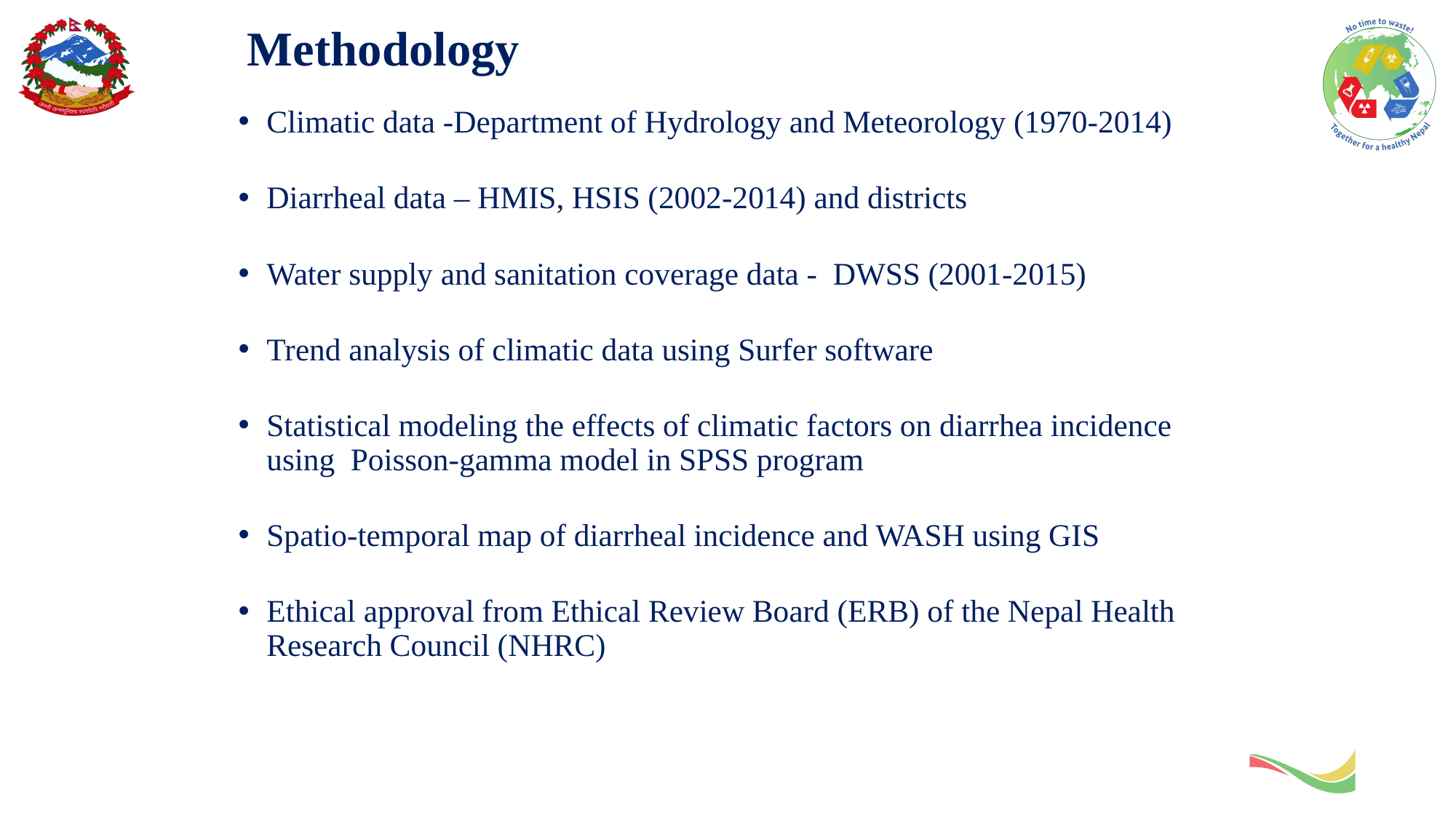

# Methodology
Climatic data -Department of Hydrology and Meteorology (1970-2014)

Diarrheal data – HMIS, HSIS (2002-2014) and districts

Water supply and sanitation coverage data -  DWSS (2001-2015)

Trend analysis of climatic data using Surfer software

Statistical modeling the effects of climatic factors on diarrhea incidence using  Poisson-gamma model in SPSS program

Spatio-temporal map of diarrheal incidence and WASH using GIS

Ethical approval from Ethical Review Board (ERB) of the Nepal Health Research Council (NHRC)